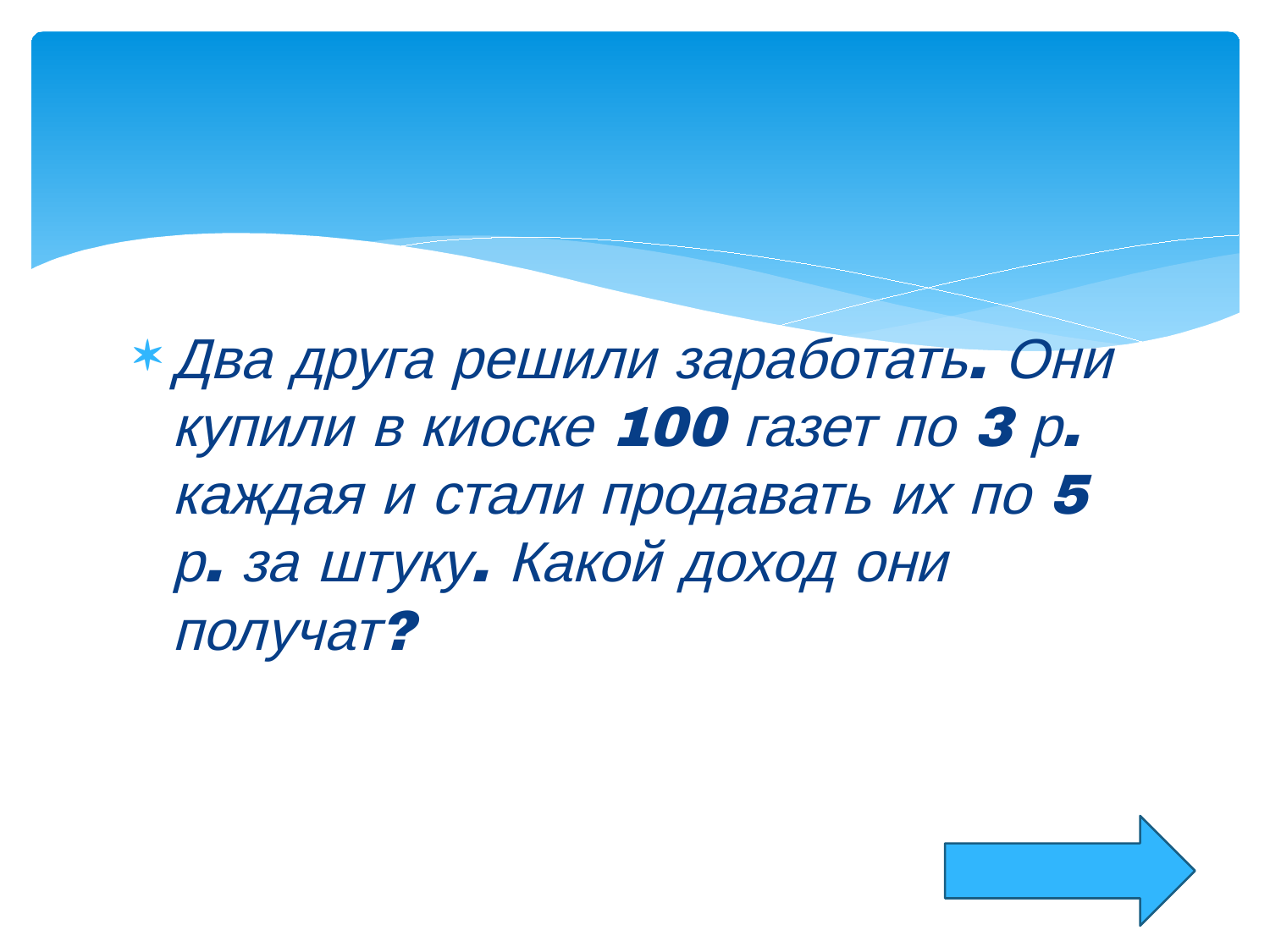

Два друга решили заработать. Они купили в киоске 100 газет по 3 р. каждая и стали продавать их по 5 р. за штуку. Какой доход они получат?